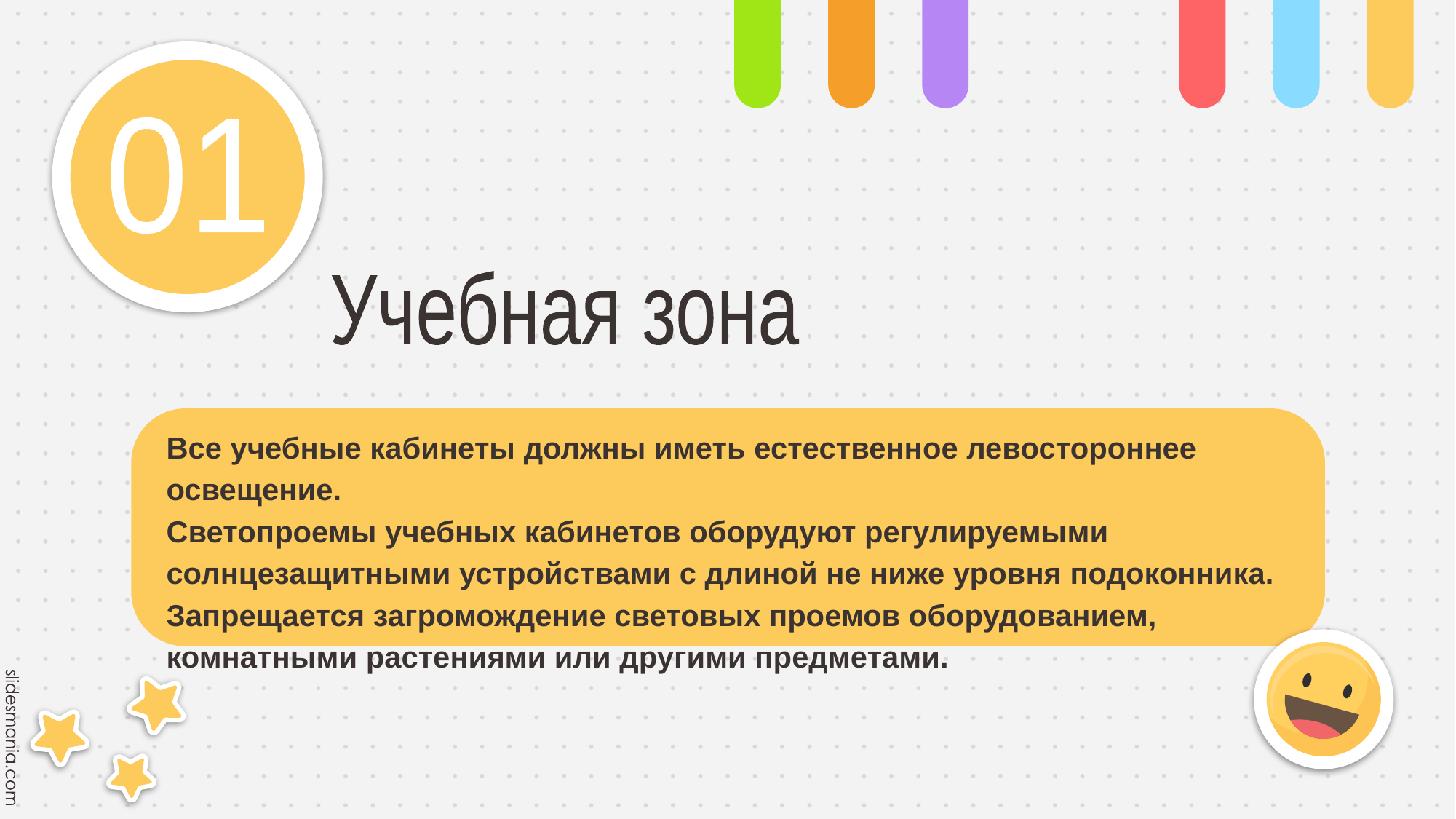

01
Учебная зона

Все учебные кабинеты должны иметь естественное левостороннее освещение.
Светопроемы учебных кабинетов оборудуют регулируемыми солнцезащитными устройствами с длиной не ниже уровня подоконника. Запрещается загромождение световых проемов оборудованием, комнатными растениями или другими предметами.